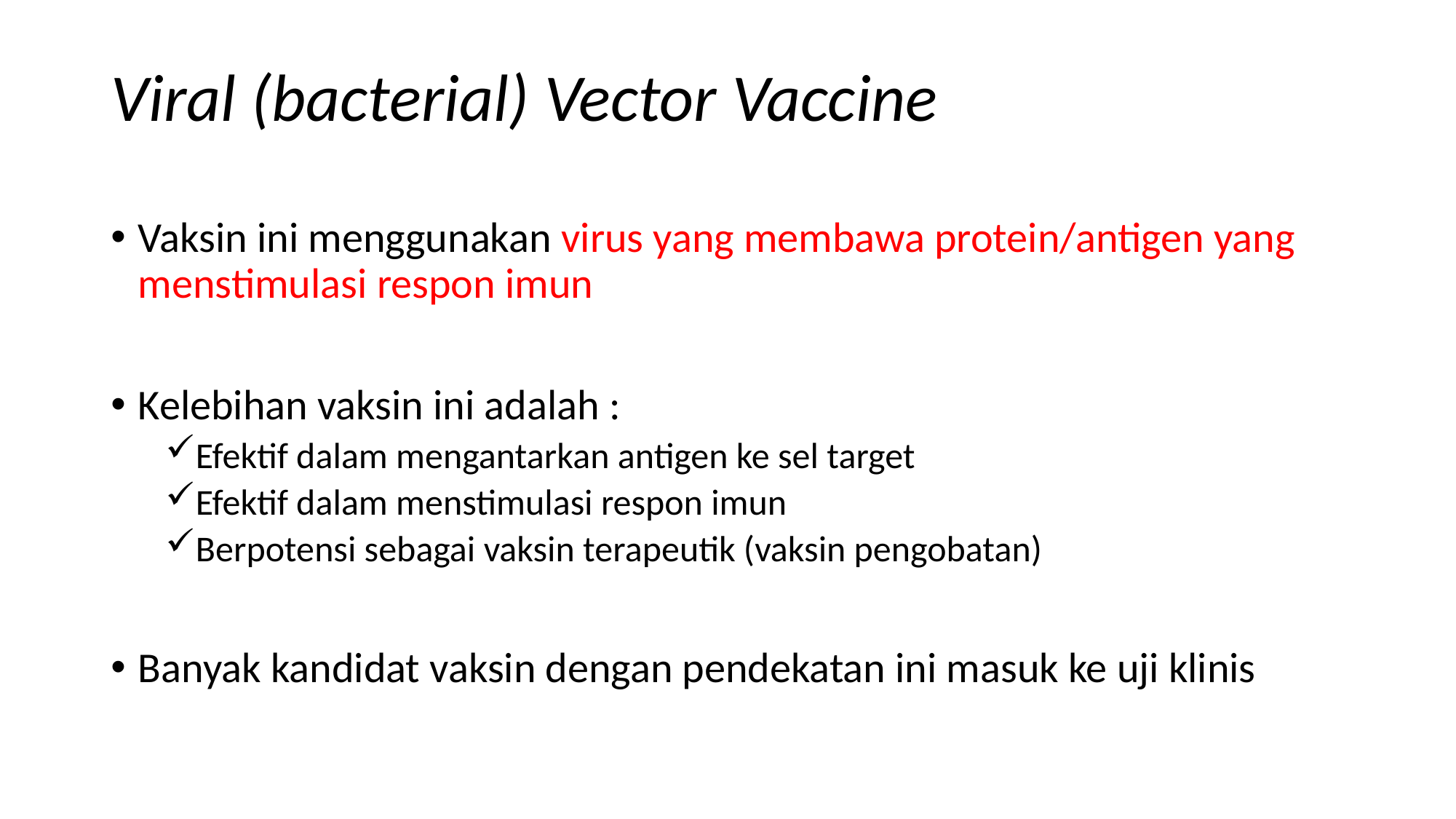

# Viral (bacterial) Vector Vaccine
Vaksin ini menggunakan virus yang membawa protein/antigen yang menstimulasi respon imun

Kelebihan vaksin ini adalah :
Efektif dalam mengantarkan antigen ke sel target
Efektif dalam menstimulasi respon imun
Berpotensi sebagai vaksin terapeutik (vaksin pengobatan)

Banyak kandidat vaksin dengan pendekatan ini masuk ke uji klinis